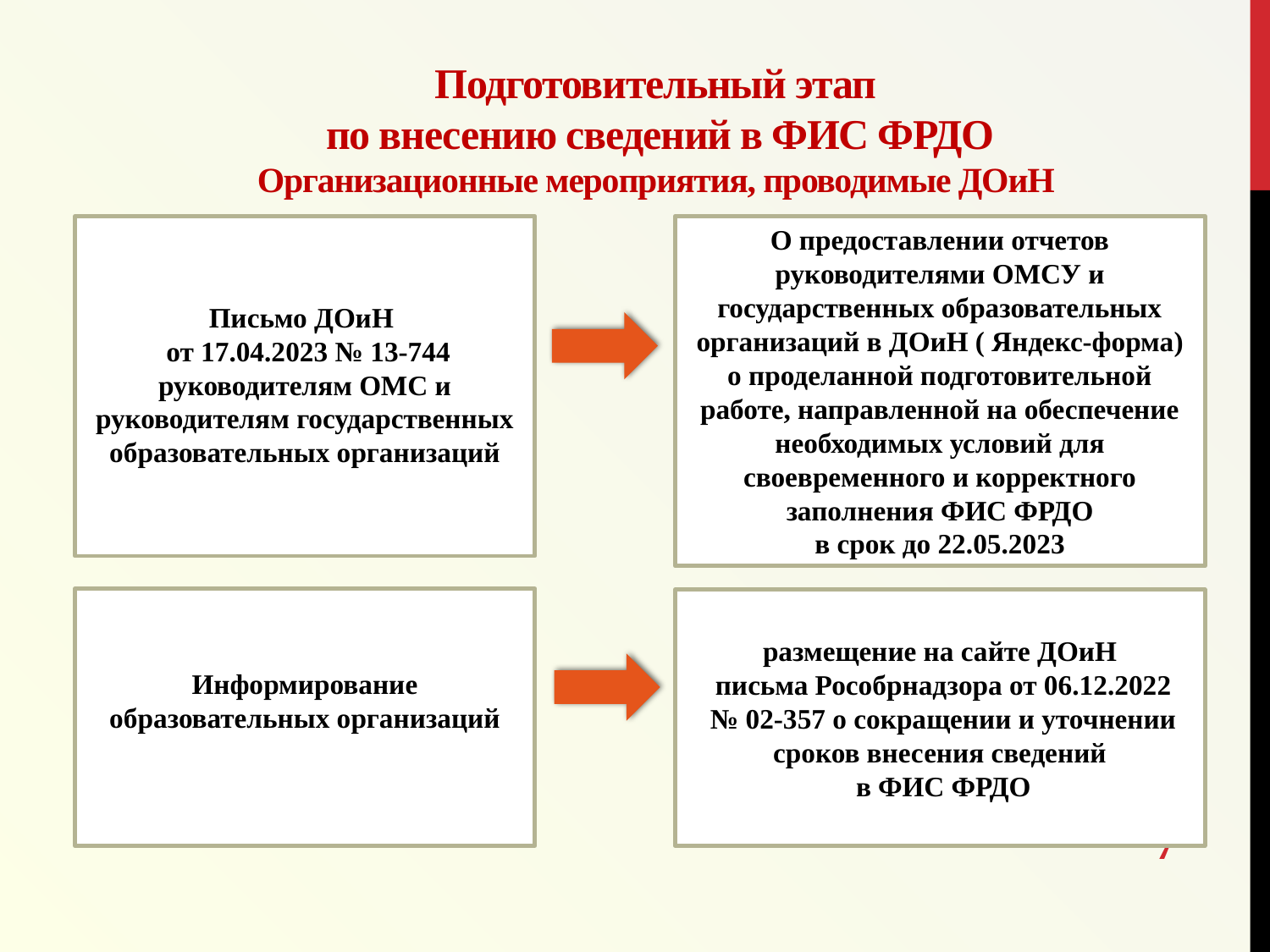

# Подготовительный этап по внесению сведений в ФИС ФРДО Организационные мероприятия, проводимые ДОиН

Письмо ДОиН
 от 17.04.2023 № 13-744
руководителям ОМС и
руководителям государственных
образовательных организаций

О предоставлении отчетов руководителями ОМСУ и государственных образовательных организаций в ДОиН ( Яндекс-форма) о проделанной подготовительной работе, направленной на обеспечение необходимых условий для своевременного и корректного заполнения ФИС ФРДО
 в срок до 22.05.2023

Информирование образовательных организаций

размещение на сайте ДОиН
 письма Рособрнадзора от 06.12.2022
 № 02-357 о сокращении и уточнении сроков внесения сведений
 в ФИС ФРДО

7